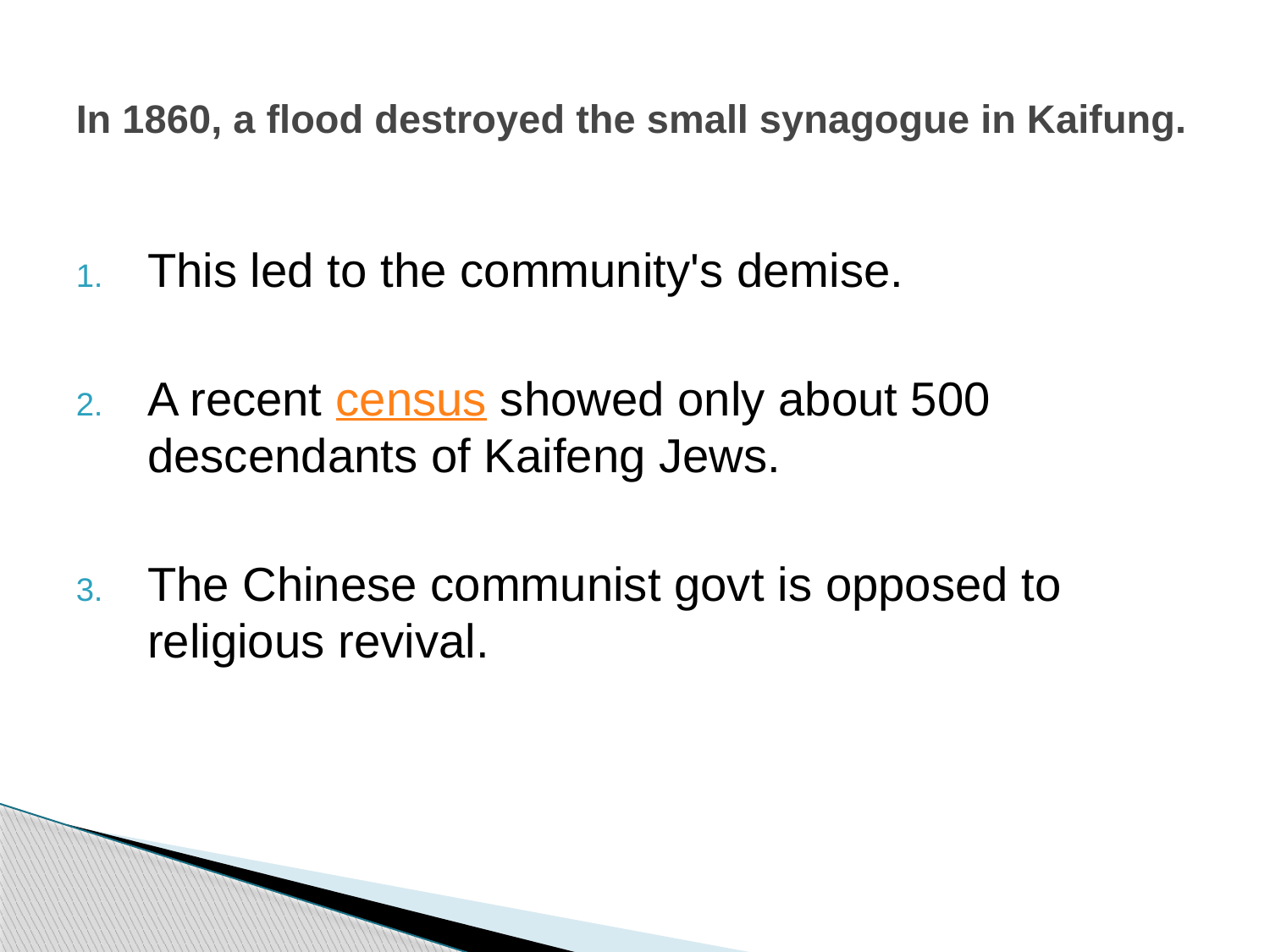

# In 1860, a flood destroyed the small synagogue in Kaifung.

This led to the community's demise.

A recent census showed only about 500 descendants of Kaifeng Jews.

The Chinese communist govt is opposed to religious revival.